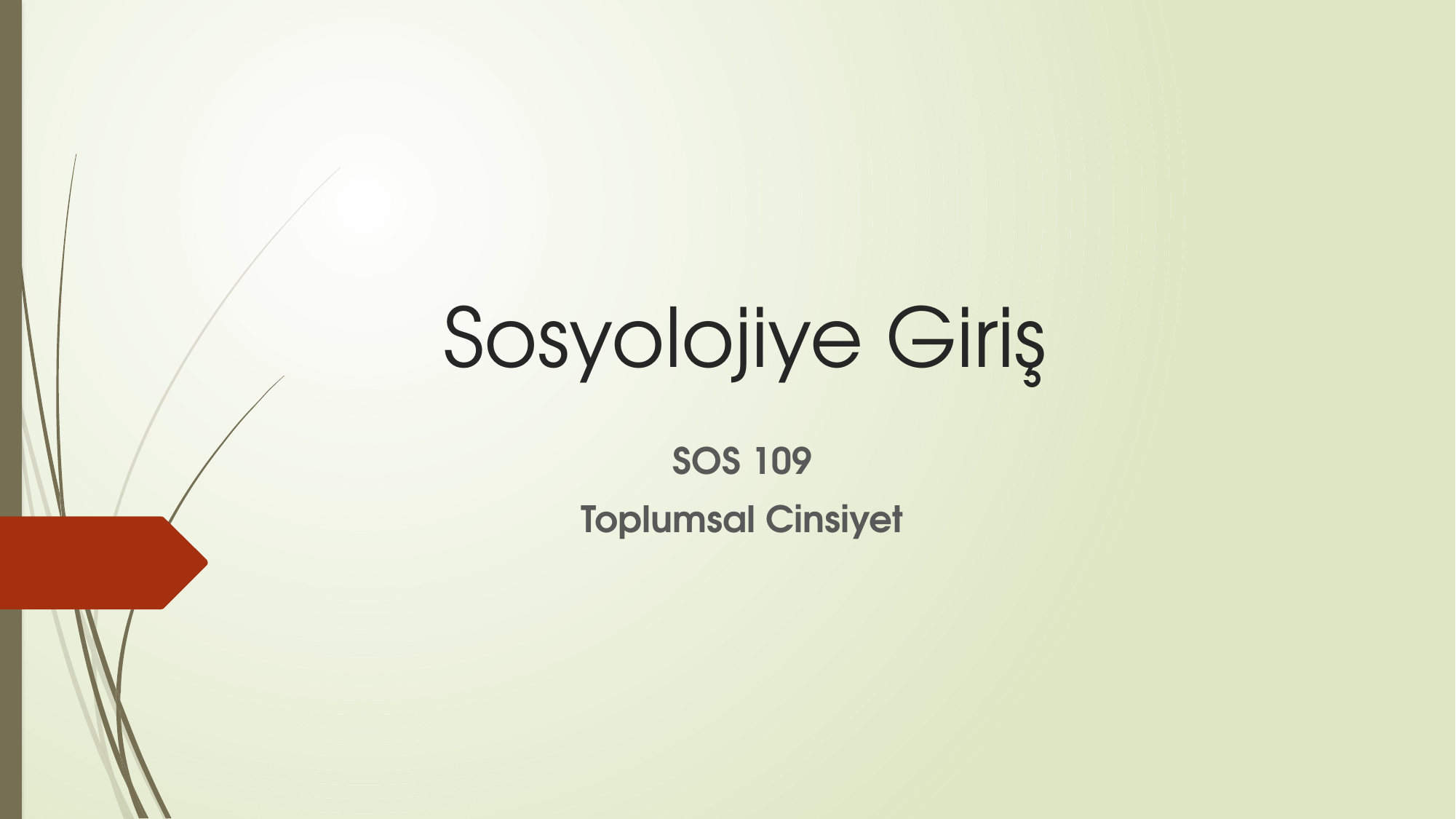

# Sosyolojiye Giriş
SOS 109
Toplumsal Cinsiyet